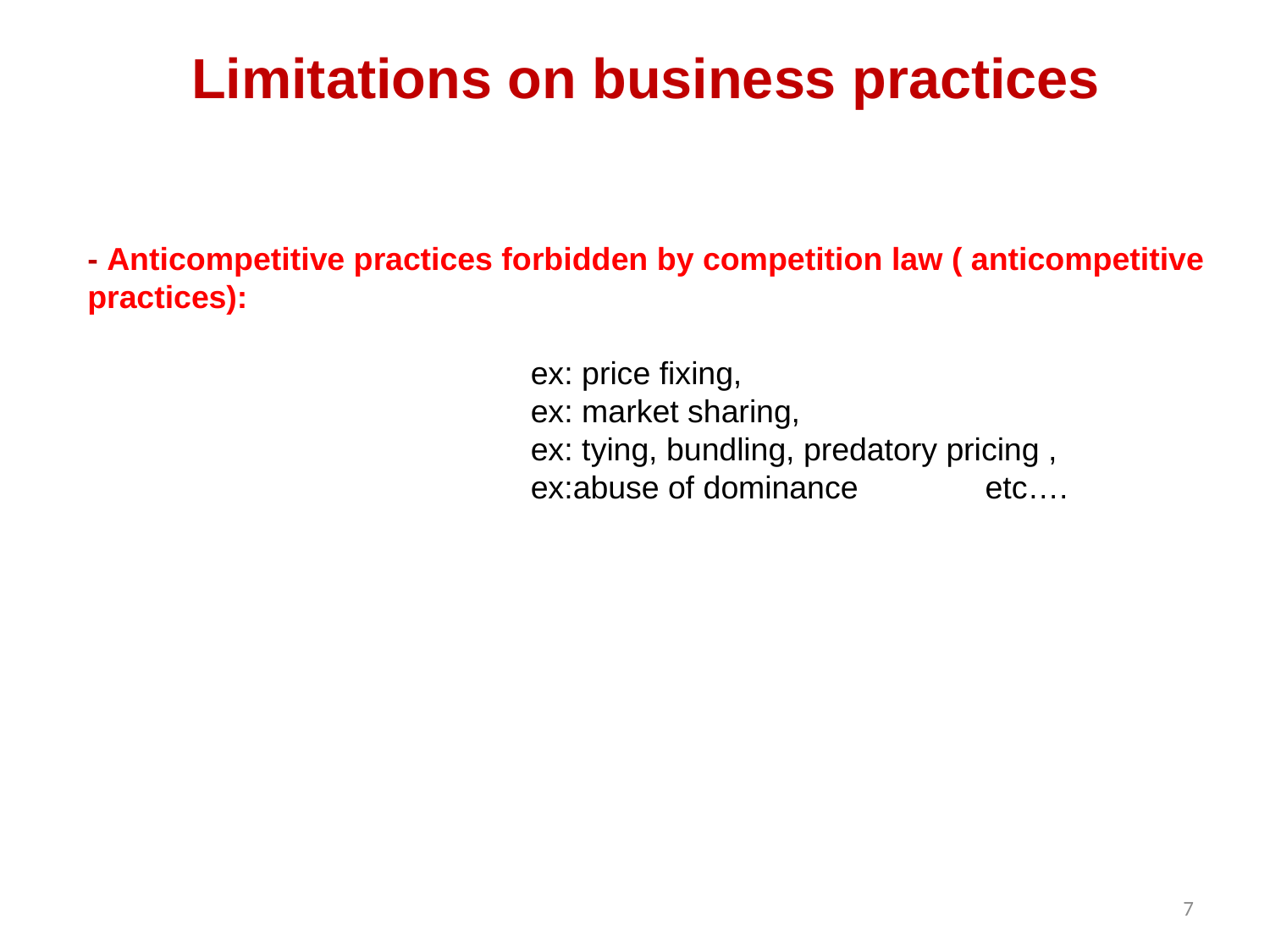

Limitations on business practices

- Anticompetitive practices forbidden by competition law ( anticompetitive practices):

			       ex: price fixing,
			       ex: market sharing,
			       ex: tying, bundling, predatory pricing ,
			       ex:abuse of dominance	 etc….

7